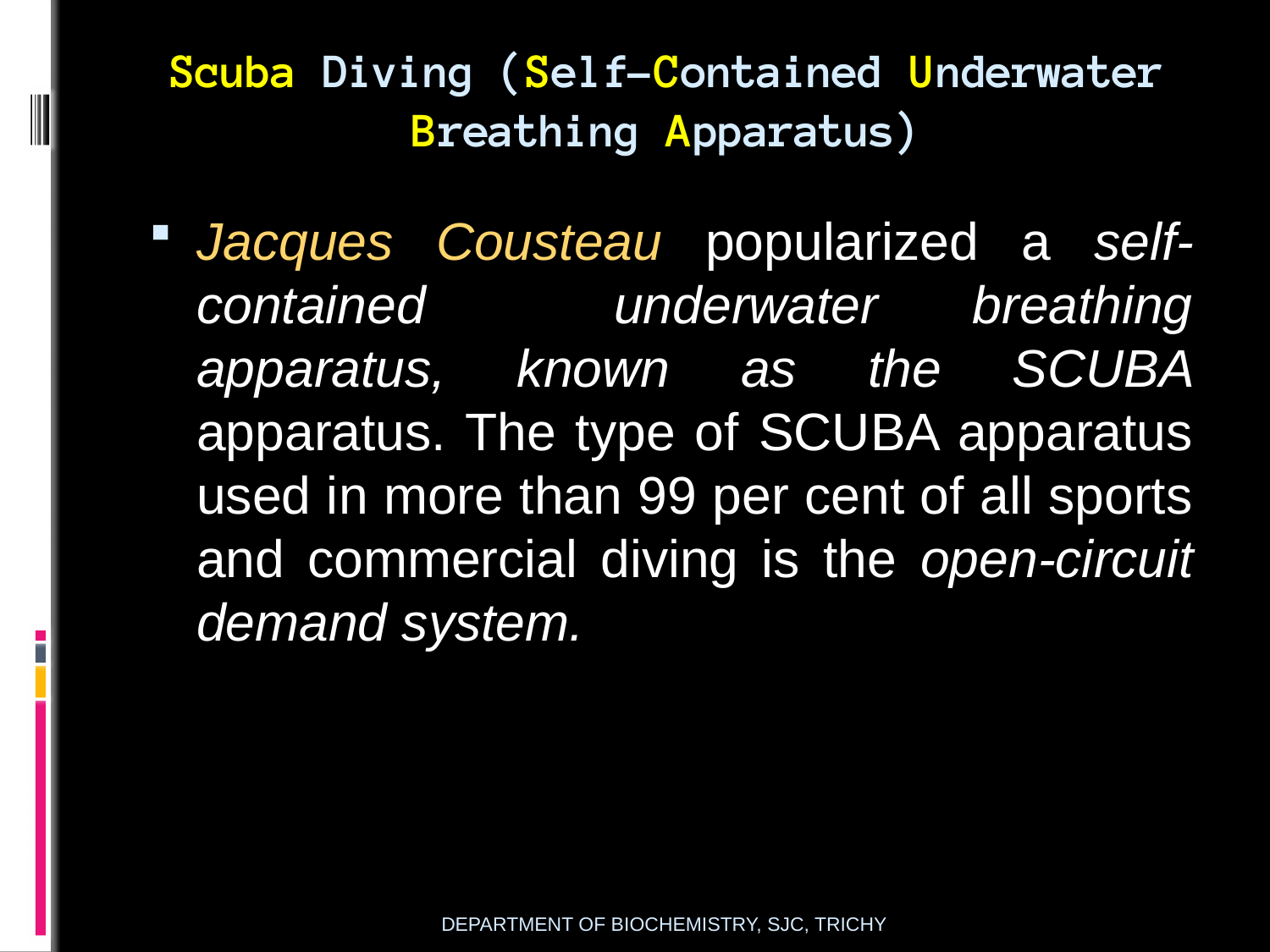

# Scuba Diving (Self-Contained Underwater Breathing Apparatus)
Jacques Cousteau popularized a self- contained  underwater breathing apparatus, known as the SCUBA apparatus. The type of SCUBA apparatus used in more than 99 per cent of all sports and commercial diving is the open-circuit demand system.
DEPARTMENT OF BIOCHEMISTRY, SJC, TRICHY